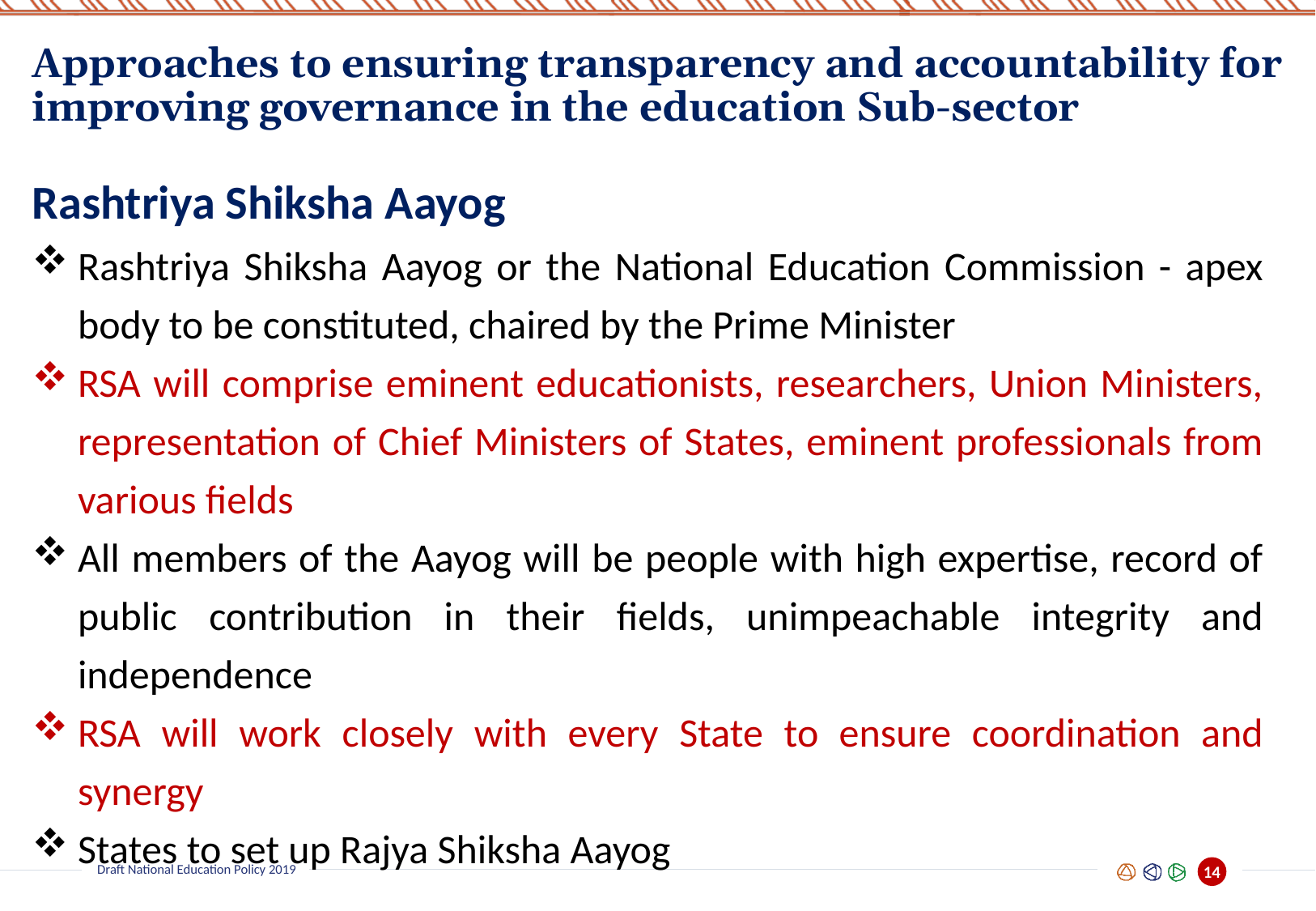

Approaches to ensuring transparency and accountability for improving governance in the education Sub-sector
Rashtriya Shiksha Aayog

Rashtriya Shiksha Aayog or the National Education Commission - apex body to be constituted, chaired by the Prime Minister
RSA will comprise eminent educationists, researchers, Union Ministers, representation of Chief Ministers of States, eminent professionals from various fields
All members of the Aayog will be people with high expertise, record of public contribution in their fields, unimpeachable integrity and independence
RSA will work closely with every State to ensure coordination and synergy
States to set up Rajya Shiksha Aayog